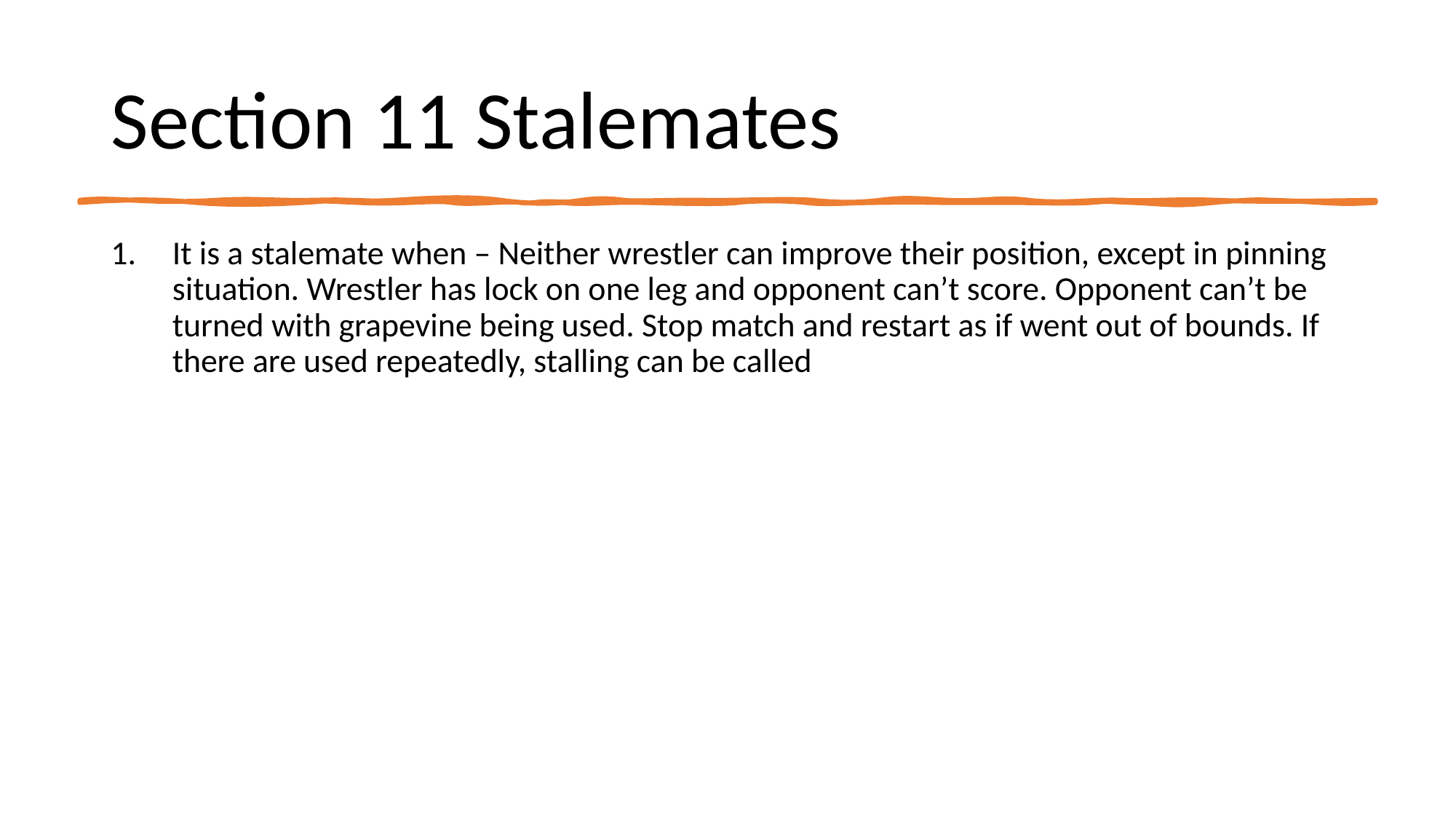

# Section 11 Stalemates

It is a stalemate when – Neither wrestler can improve their position, except in pinning situation. Wrestler has lock on one leg and opponent can’t score. Opponent can’t be turned with grapevine being used. Stop match and restart as if went out of bounds. If there are used repeatedly, stalling can be called